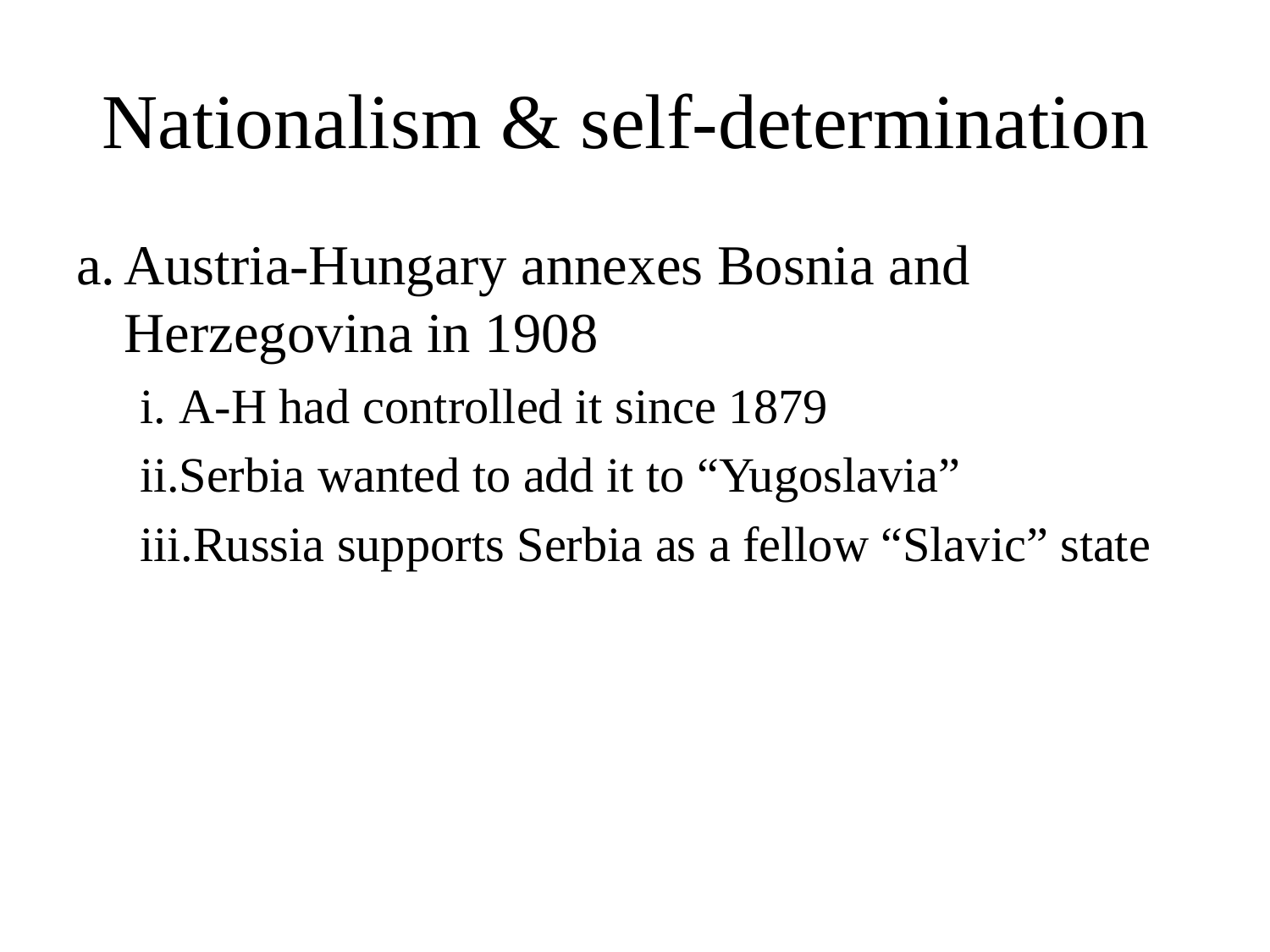

# Nationalism & self-determination
Austria-Hungary annexes Bosnia and Herzegovina in 1908
A-H had controlled it since 1879
Serbia wanted to add it to “Yugoslavia”
Russia supports Serbia as a fellow “Slavic” state